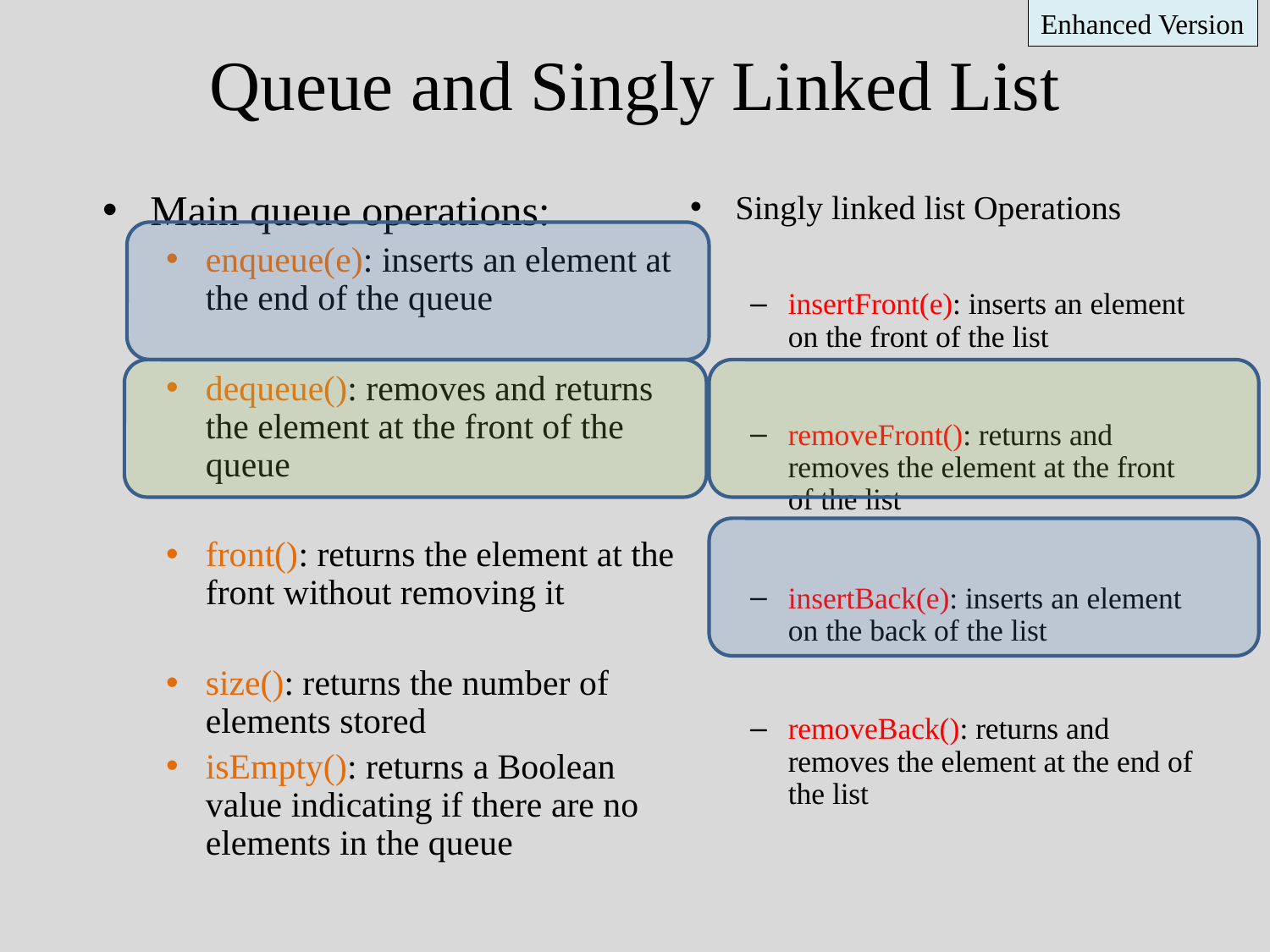

Enhanced Version
# Queue and Singly Linked List
Main queue operations:
enqueue(e): inserts an element at the end of the queue

dequeue(): removes and returns the element at the front of the queue

front(): returns the element at the front without removing it

size(): returns the number of elements stored
isEmpty(): returns a Boolean value indicating if there are no elements in the queue
Singly linked list Operations

insertFront(e): inserts an element on the front of the list

removeFront(): returns and removes the element at the front of the list

insertBack(e): inserts an element on the back of the list

removeBack(): returns and removes the element at the end of the list